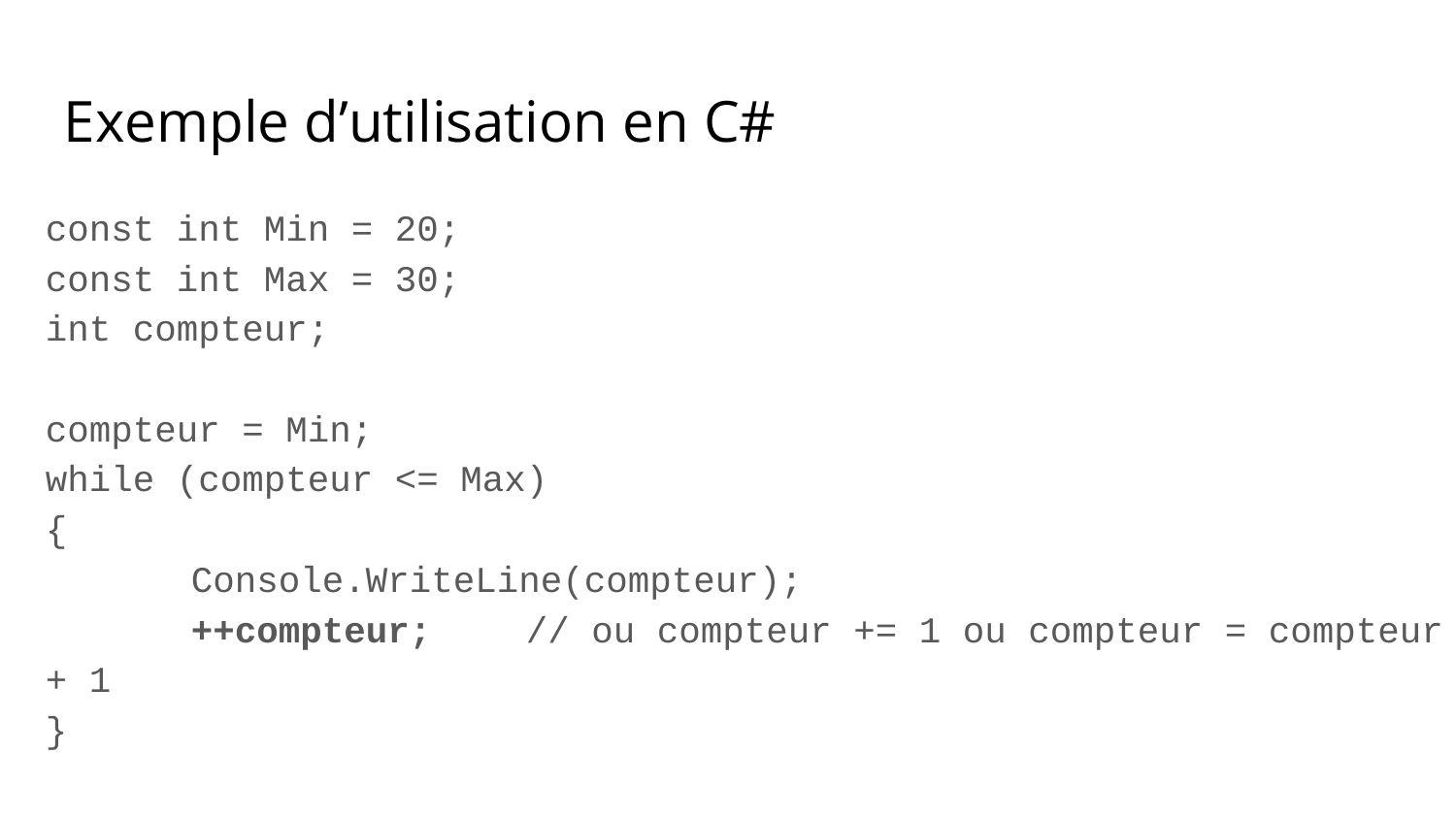

Exemple d’utilisation en C#
const int Min = 20;
const int Max = 30;
int compteur;
compteur = Min;
while (compteur <= Max)
{
	Console.WriteLine(compteur);
	++compteur;	  // ou compteur += 1 ou compteur = compteur + 1
}